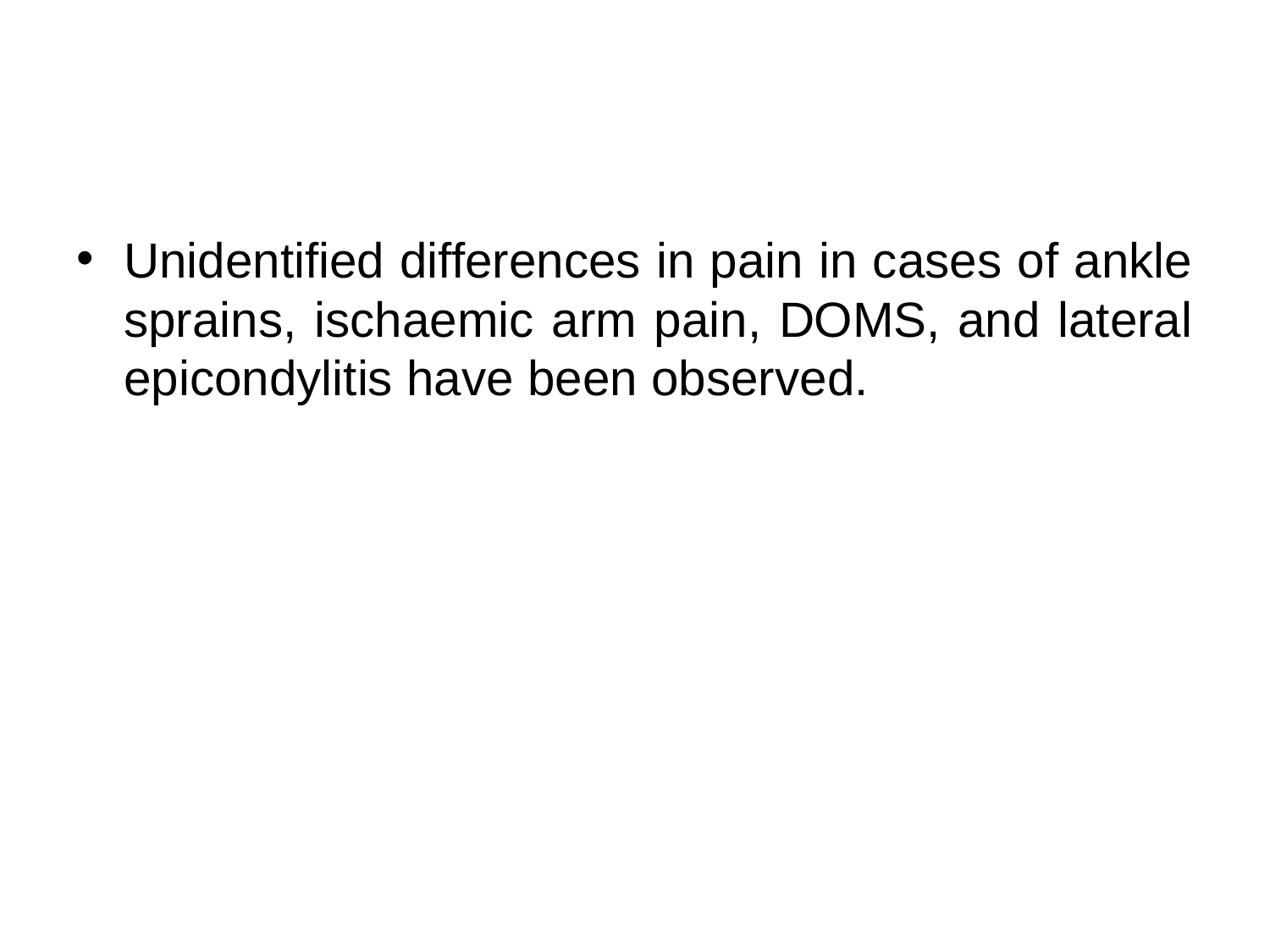

#
Unidentified differences in pain in cases of ankle sprains, ischaemic arm pain, DOMS, and lateral epicondylitis have been observed.